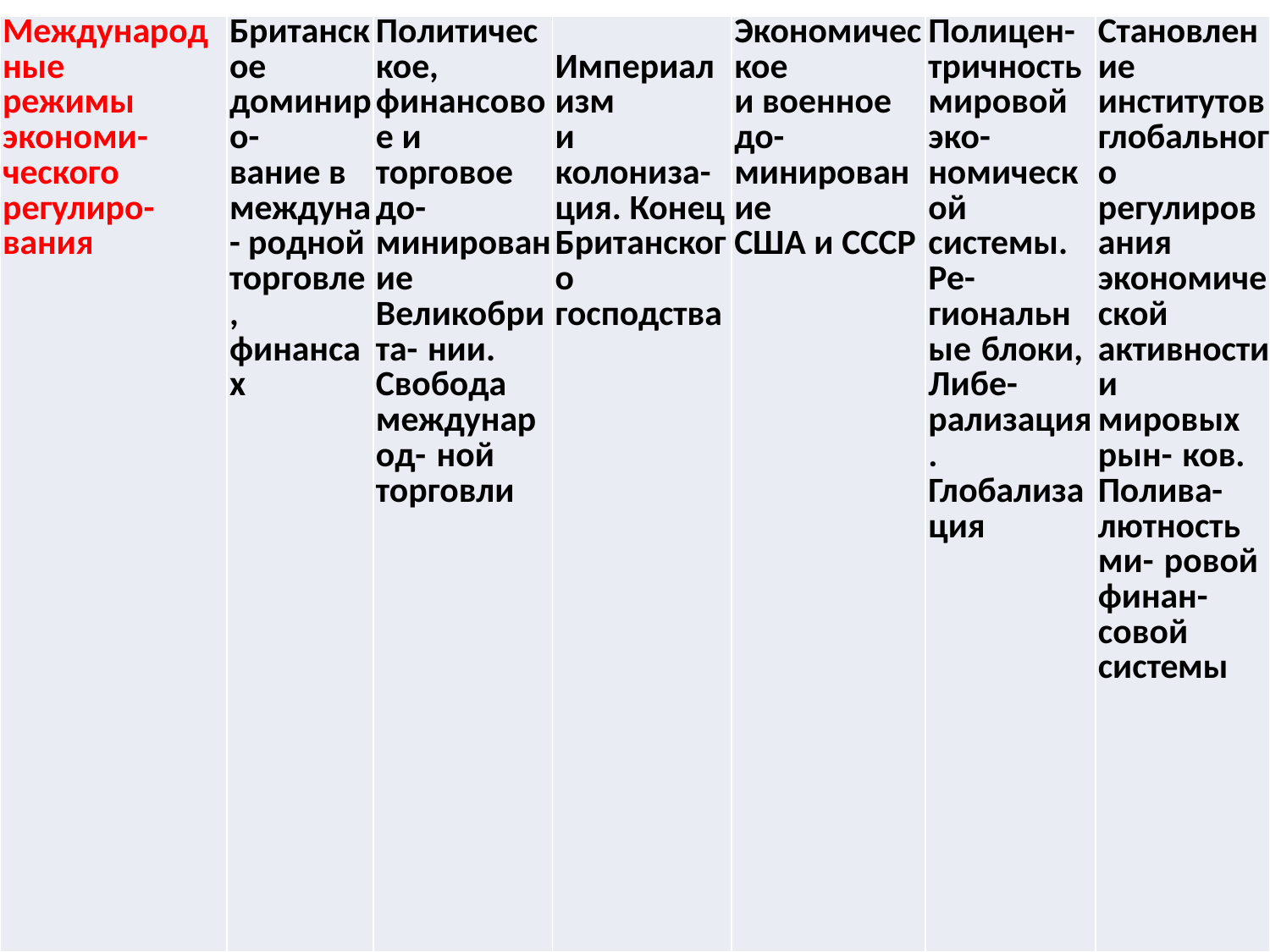

| Международные режимы экономи- ческого регулиро- вания | Британское доминиро- вание в междуна- родной торговле, финансах | Политическое, финансовое и торговое до- минирование Великобрита- нии. Свобода международ- ной торговли | Империализм и колониза- ция. Конец Британского господства | Экономическое и военное до- минирование США и СССР | Полицен- тричность мировой эко- номической системы. Ре- гиональные блоки, Либе- рализация. Глобализация | Становление институтов глобального регулирования экономической активности и мировых рын- ков. Полива- лютность ми- ровой финан- совой системы |
| --- | --- | --- | --- | --- | --- | --- |
#